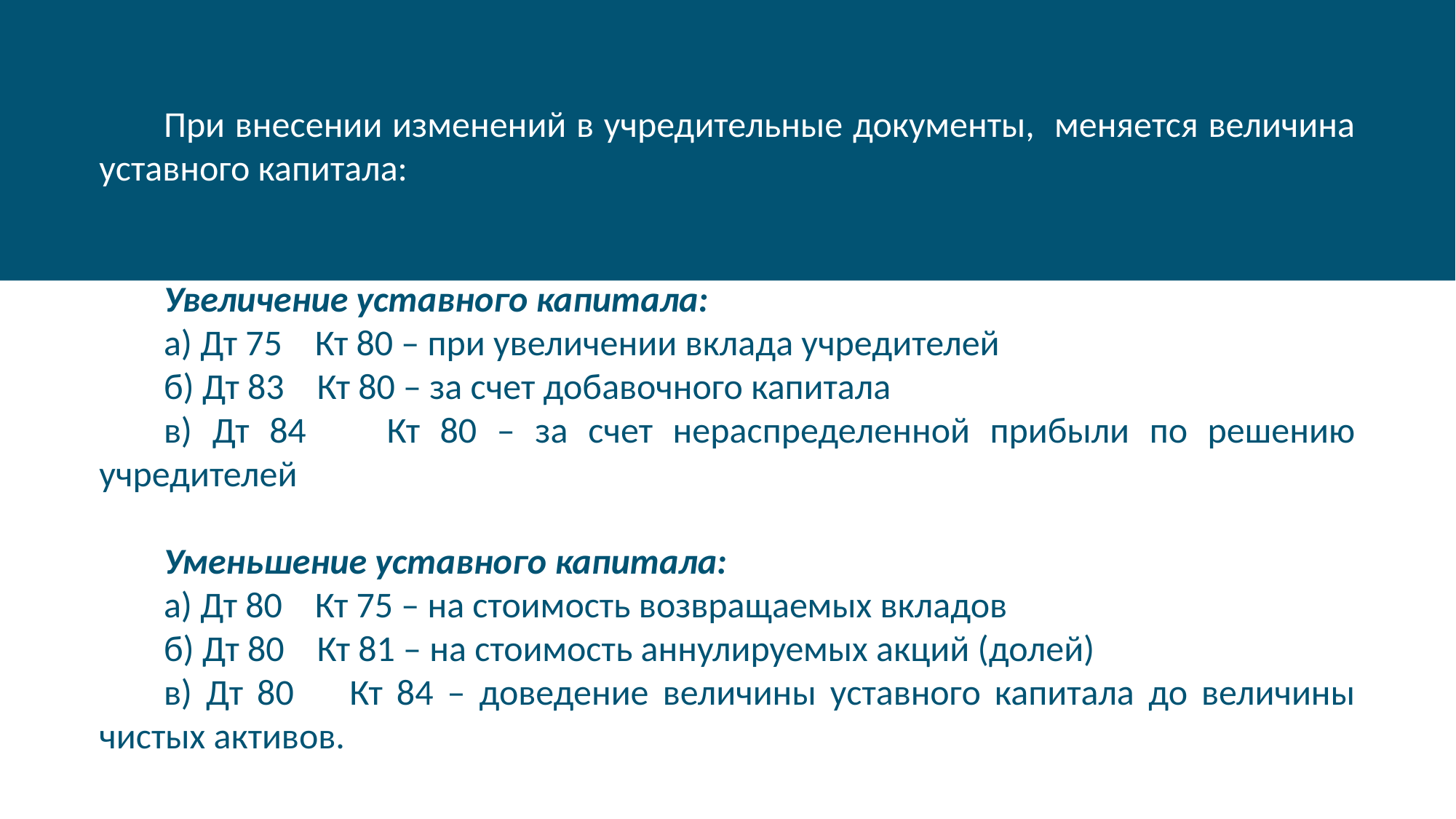

При внесении изменений в учредительные документы,  меняется величина уставного капитала:

Увеличение уставного капитала:
а) Дт 75    Кт 80 – при увеличении вклада учредителей
б) Дт 83    Кт 80 – за счет добавочного капитала
в) Дт 84    Кт 80 – за счет нераспределенной прибыли по решению учредителей

Уменьшение уставного капитала:
а) Дт 80    Кт 75 – на стоимость возвращаемых вкладов
б) Дт 80    Кт 81 – на стоимость аннулируемых акций (долей)
в) Дт 80    Кт 84 – доведение величины уставного капитала до величины чистых активов.